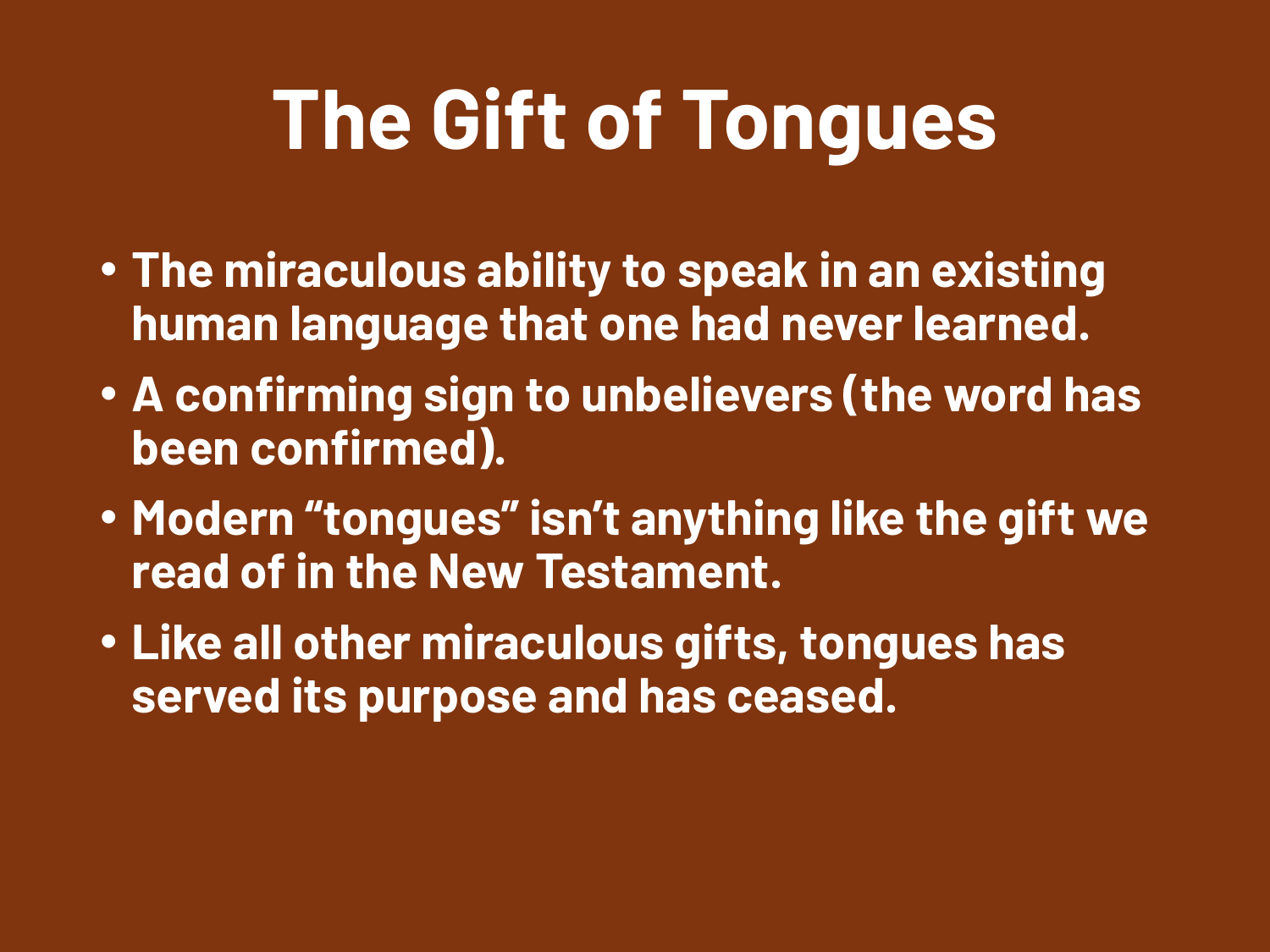

# The Gift of Tongues
The miraculous ability to speak in an existing human language that one had never learned.
A confirming sign to unbelievers (the word has been confirmed).
Modern “tongues” isn’t anything like the gift we read of in the New Testament.
Like all other miraculous gifts, tongues has served its purpose and has ceased.